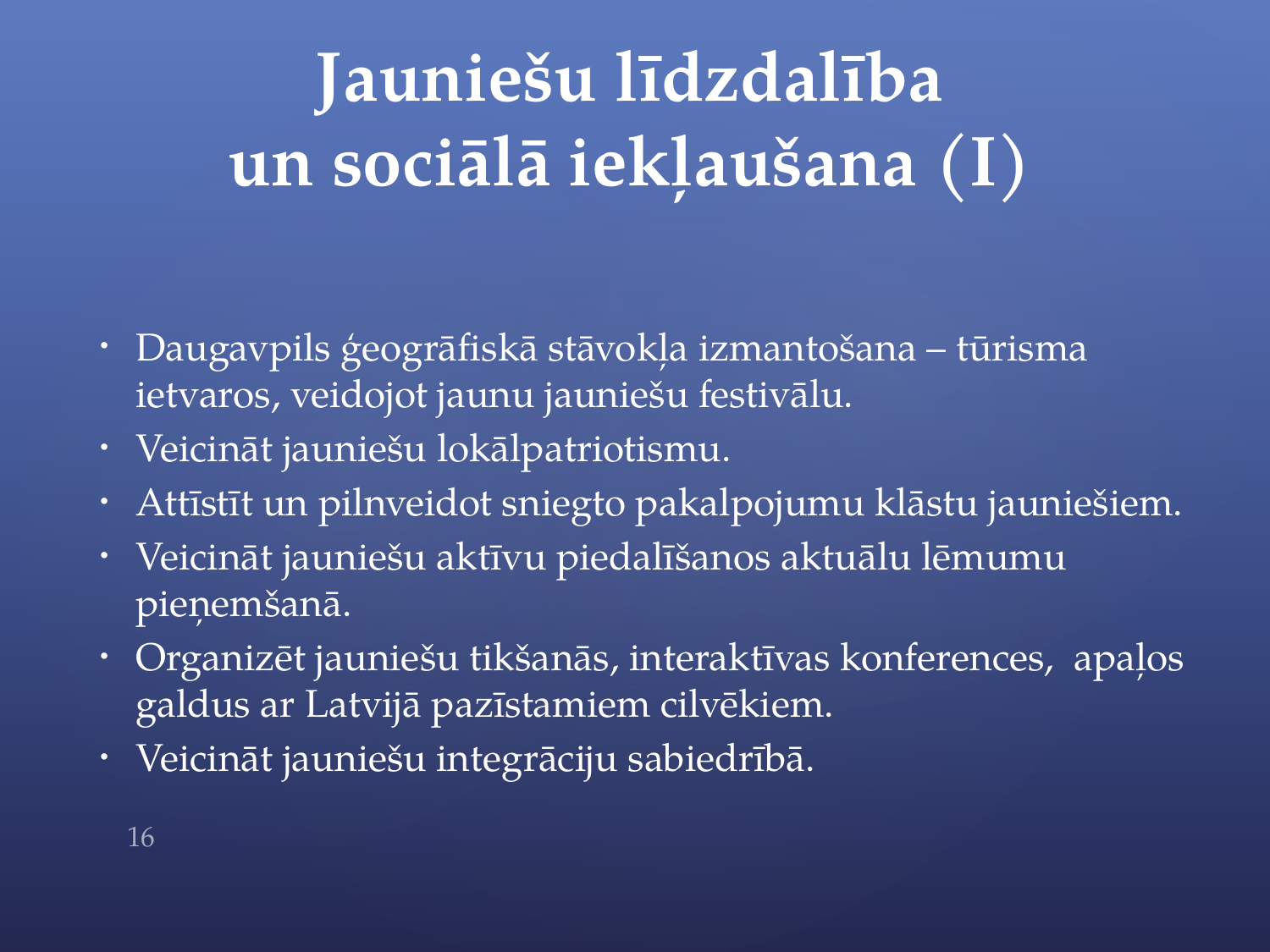

# Jauniešu līdzdalība un sociālā iekļaušana (I)
Daugavpils ģeogrāfiskā stāvokļa izmantošana – tūrisma ietvaros, veidojot jaunu jauniešu festivālu.
Veicināt jauniešu lokālpatriotismu.
Attīstīt un pilnveidot sniegto pakalpojumu klāstu jauniešiem.
Veicināt jauniešu aktīvu piedalīšanos aktuālu lēmumu pieņemšanā.
Organizēt jauniešu tikšanās, interaktīvas konferences,  apaļos galdus ar Latvijā pazīstamiem cilvēkiem.
Veicināt jauniešu integrāciju sabiedrībā.
16